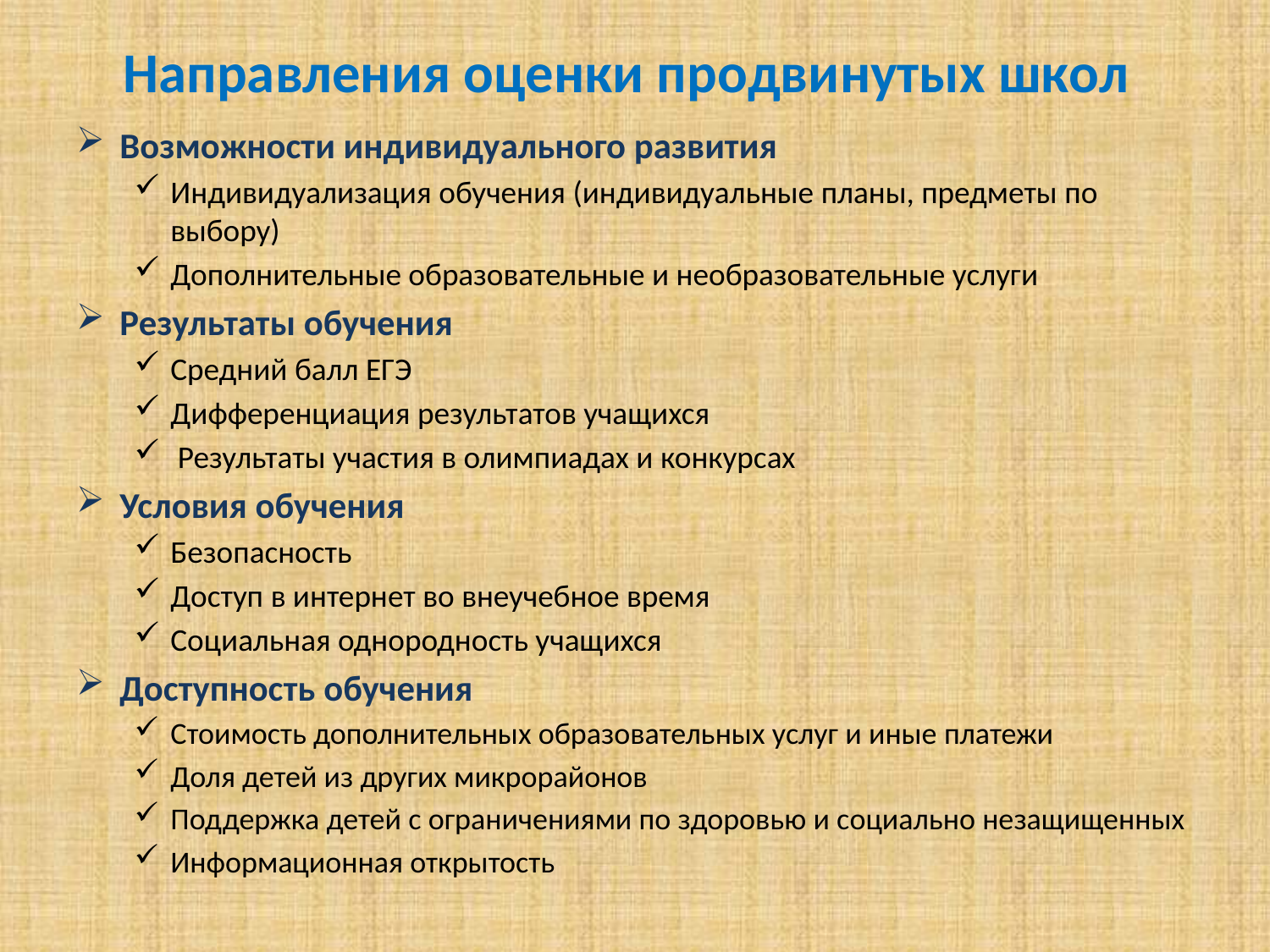

# Направления оценки продвинутых школ
Возможности индивидуального развития
Индивидуализация обучения (индивидуальные планы, предметы по выбору)
Дополнительные образовательные и необразовательные услуги
Результаты обучения
Средний балл ЕГЭ
Дифференциация результатов учащихся
 Результаты участия в олимпиадах и конкурсах
Условия обучения
Безопасность
Доступ в интернет во внеучебное время
Социальная однородность учащихся
Доступность обучения
Стоимость дополнительных образовательных услуг и иные платежи
Доля детей из других микрорайонов
Поддержка детей с ограничениями по здоровью и социально незащищенных
Информационная открытость